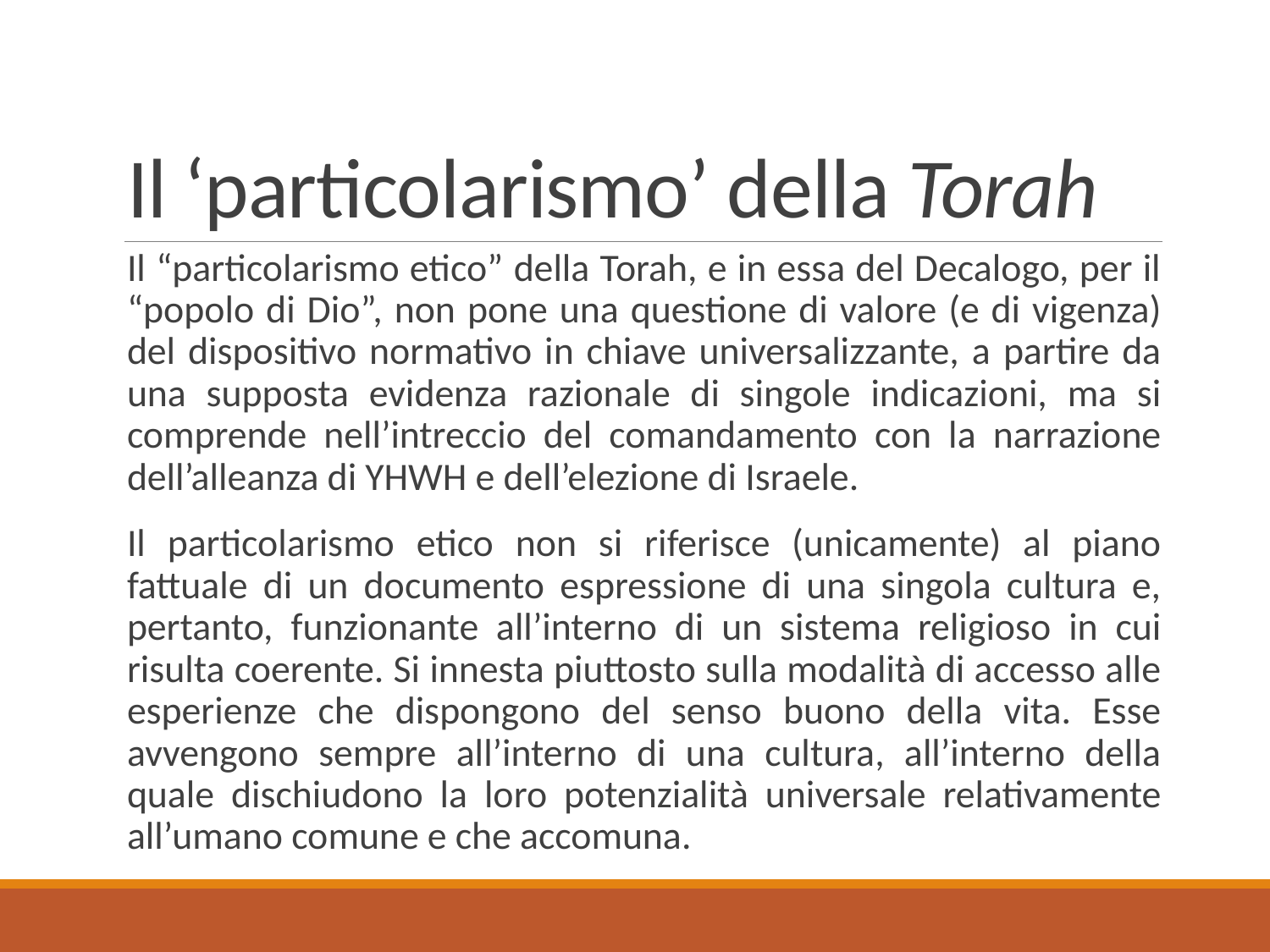

# Il ‘particolarismo’ della Torah
Il “particolarismo etico” della Torah, e in essa del Decalogo, per il “popolo di Dio”, non pone una questione di valore (e di vigenza) del dispositivo normativo in chiave universalizzante, a partire da una supposta evidenza razionale di singole indicazioni, ma si comprende nell’intreccio del comandamento con la narrazione dell’alleanza di YHWH e dell’elezione di Israele.
Il particolarismo etico non si riferisce (unicamente) al piano fattuale di un documento espressione di una singola cultura e, pertanto, funzionante all’interno di un sistema religioso in cui risulta coerente. Si innesta piuttosto sulla modalità di accesso alle esperienze che dispongono del senso buono della vita. Esse avvengono sempre all’interno di una cultura, all’interno della quale dischiudono la loro potenzialità universale relativamente all’umano comune e che accomuna.